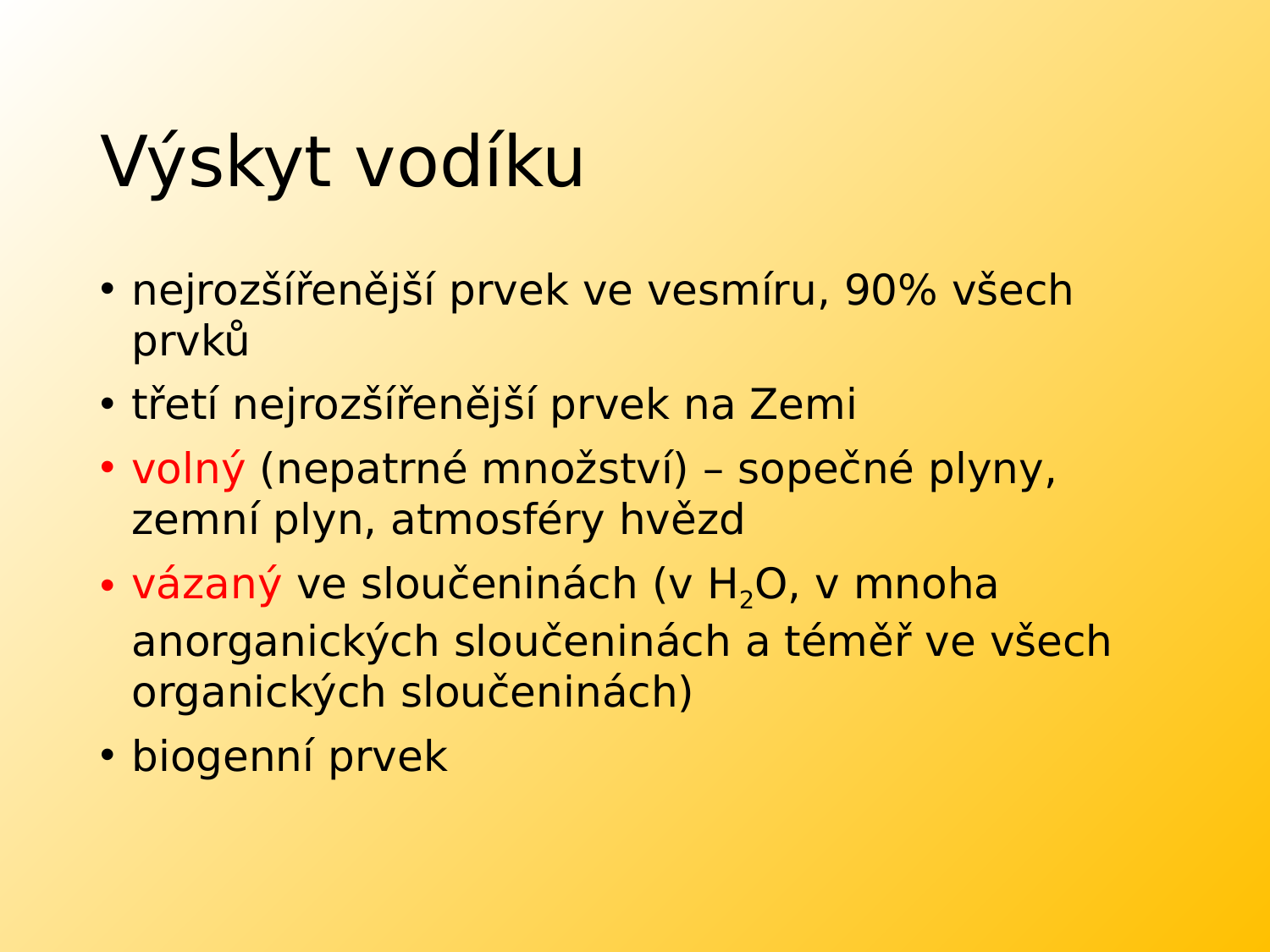

# Výskyt vodíku
nejrozšířenější prvek ve vesmíru, 90% všech prvků
třetí nejrozšířenější prvek na Zemi
volný (nepatrné množství) – sopečné plyny, zemní plyn, atmosféry hvězd
vázaný ve sloučeninách (v H2O, v mnoha anorganických sloučeninách a téměř ve všech organických sloučeninách)‏
biogenní prvek